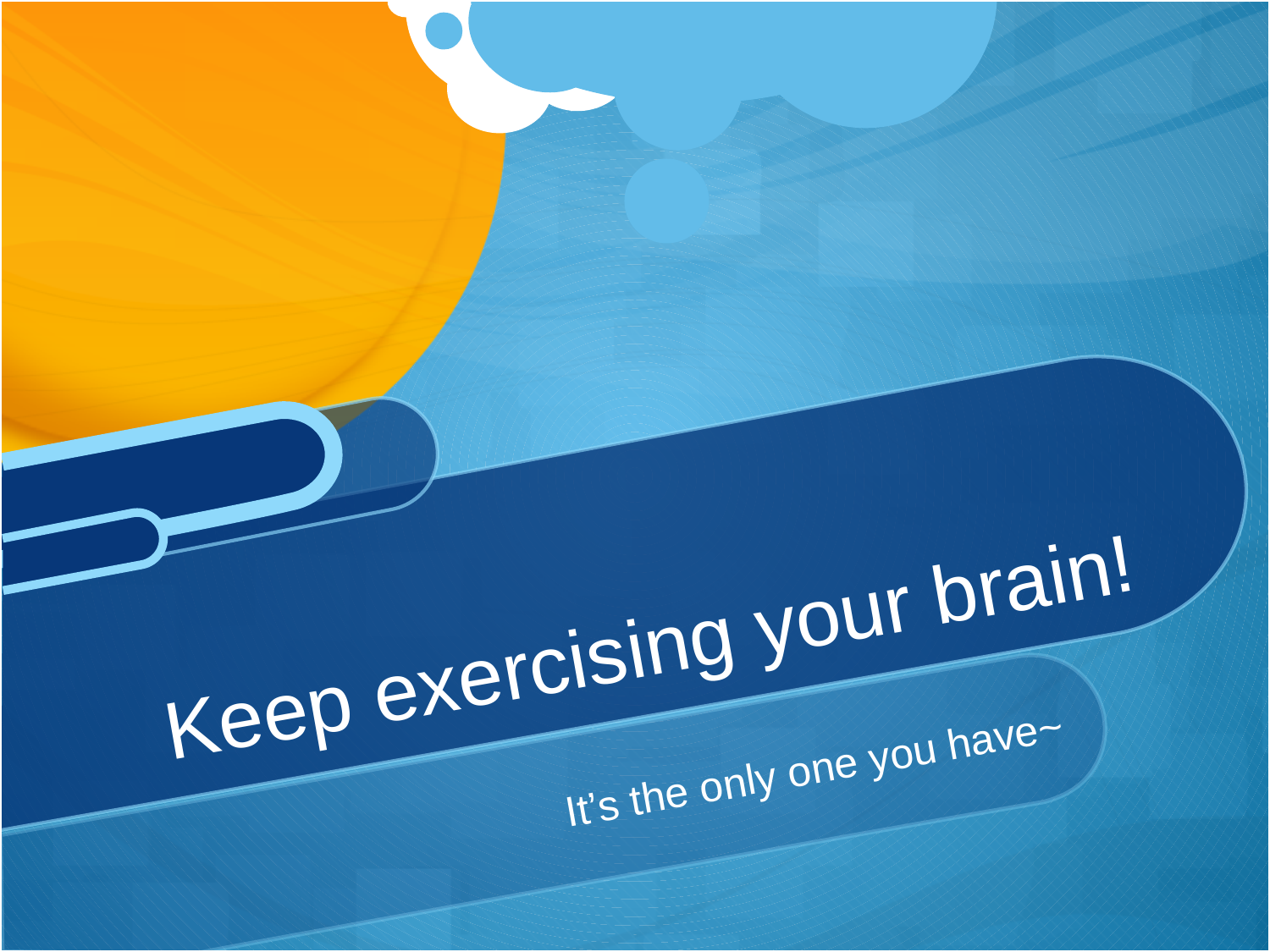

# Keep exercising your brain!
It’s the only one you have~